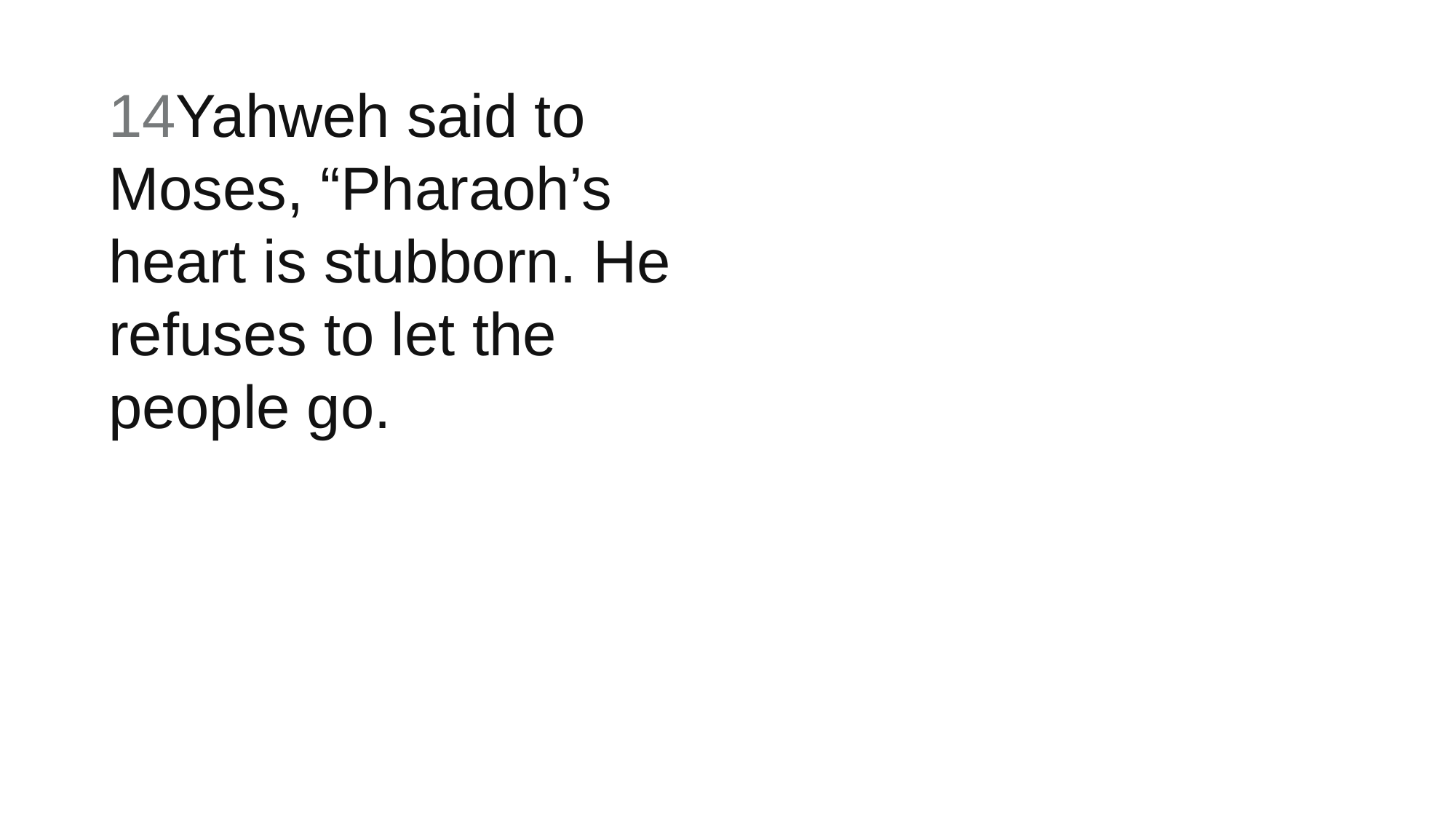

14Yahweh said to Moses, “Pharaoh’s heart is stubborn. He refuses to let the people go.